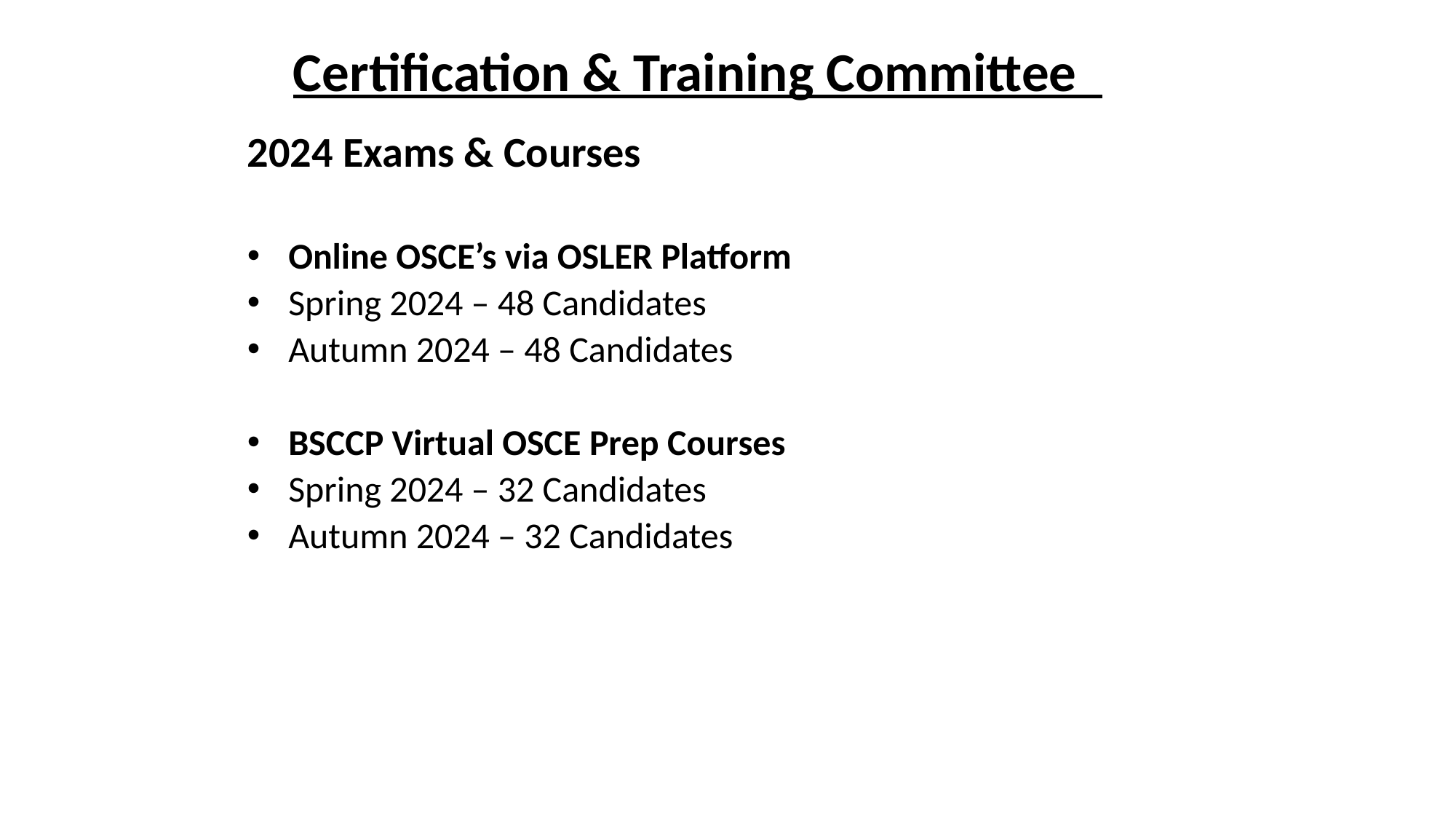

# Certification & Training Committee
2024 Exams & Courses

Online OSCE’s via OSLER Platform
Spring 2024 – 48 Candidates
Autumn 2024 – 48 Candidates

BSCCP Virtual OSCE Prep Courses
Spring 2024 – 32 Candidates
Autumn 2024 – 32 Candidates